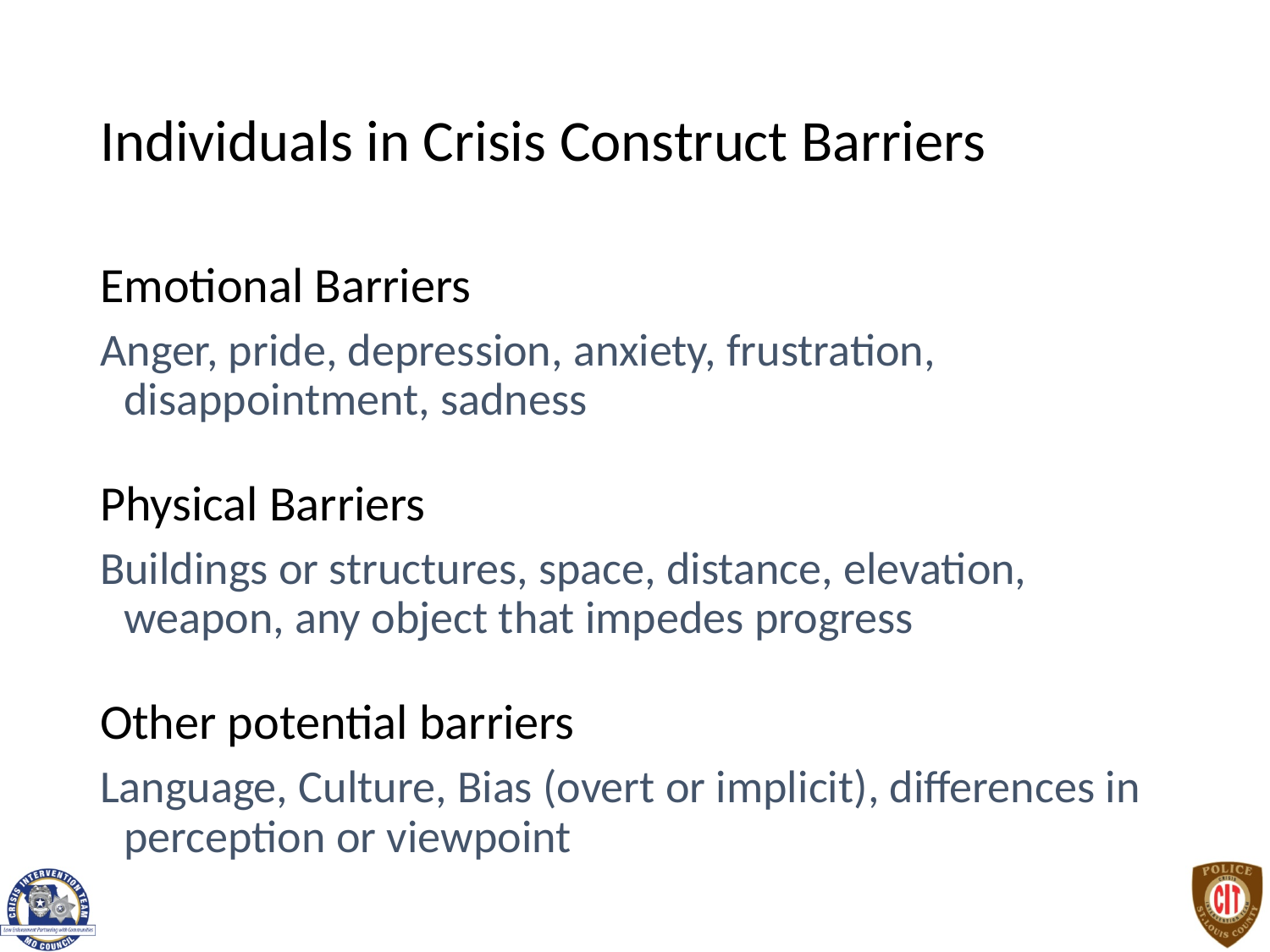

# Individuals in Crisis Construct Barriers
Emotional Barriers
Anger, pride, depression, anxiety, frustration, disappointment, sadness

Physical Barriers
Buildings or structures, space, distance, elevation, weapon, any object that impedes progress

Other potential barriers
Language, Culture, Bias (overt or implicit), differences in perception or viewpoint